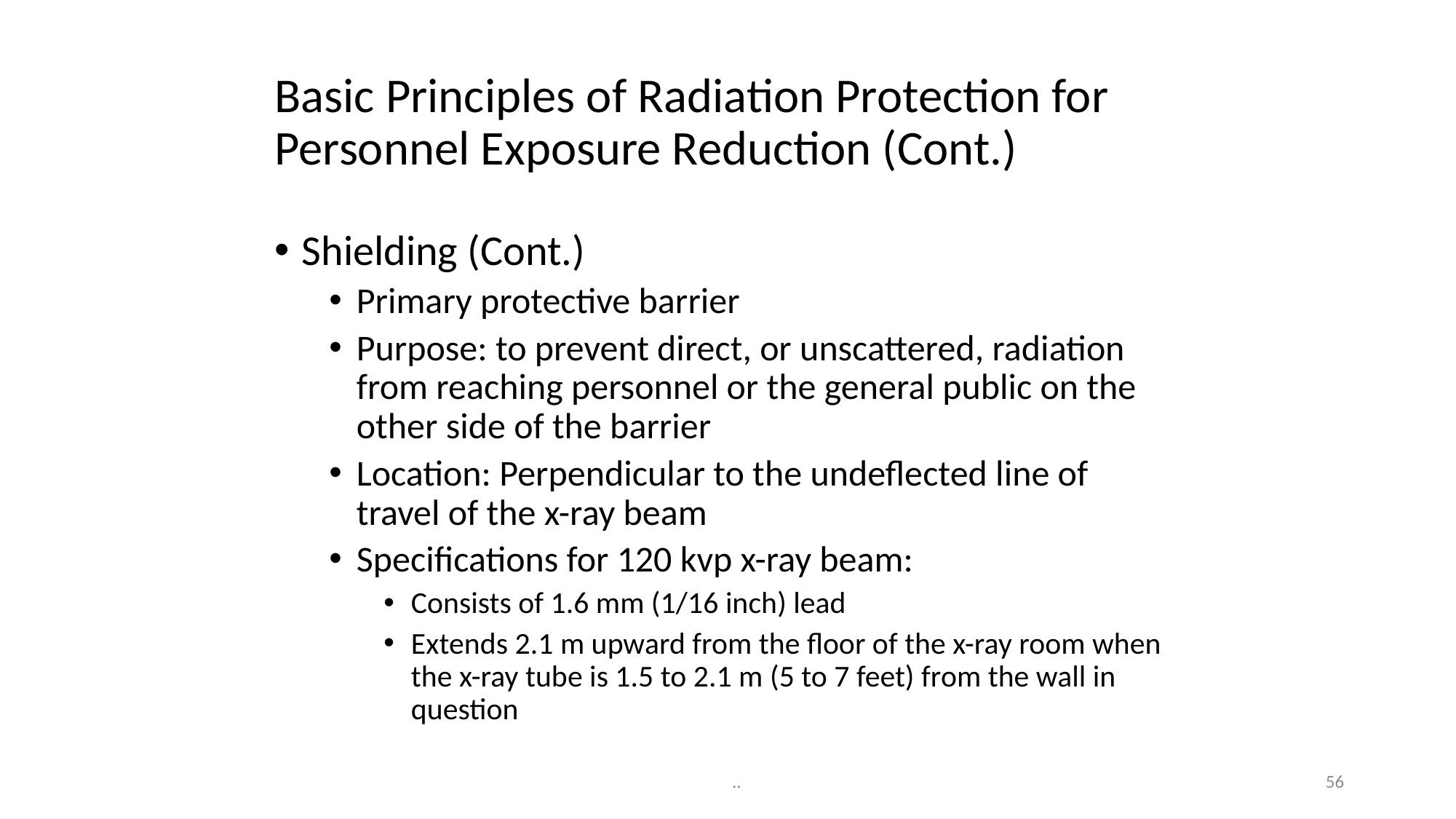

# Basic Principles of Radiation Protection for Personnel Exposure Reduction (Cont.)
Shielding (Cont.)
Primary protective barrier
Purpose: to prevent direct, or unscattered, radiation from reaching personnel or the general public on the other side of the barrier
Location: Perpendicular to the undeflected line of  travel of the x-ray beam
Specifications for 120 kvp x-ray beam:
Consists of 1.6 mm (1/16 inch) lead
Extends 2.1 m upward from the floor of the x-ray room when the x-ray tube is 1.5 to 2.1 m (5 to 7 feet) from the wall in question
56
..